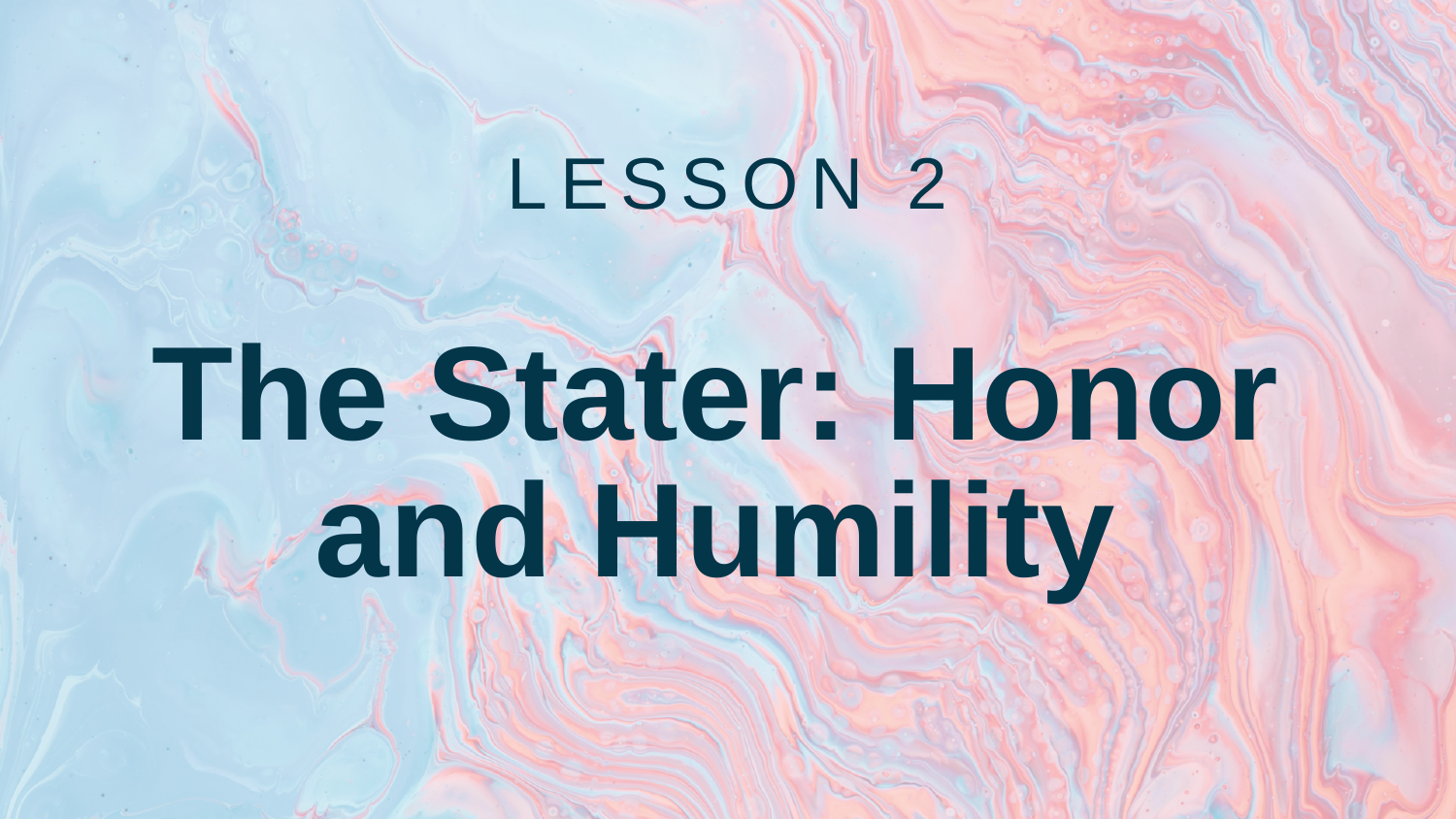

LESSON 2
# The Stater: Honor and Humility